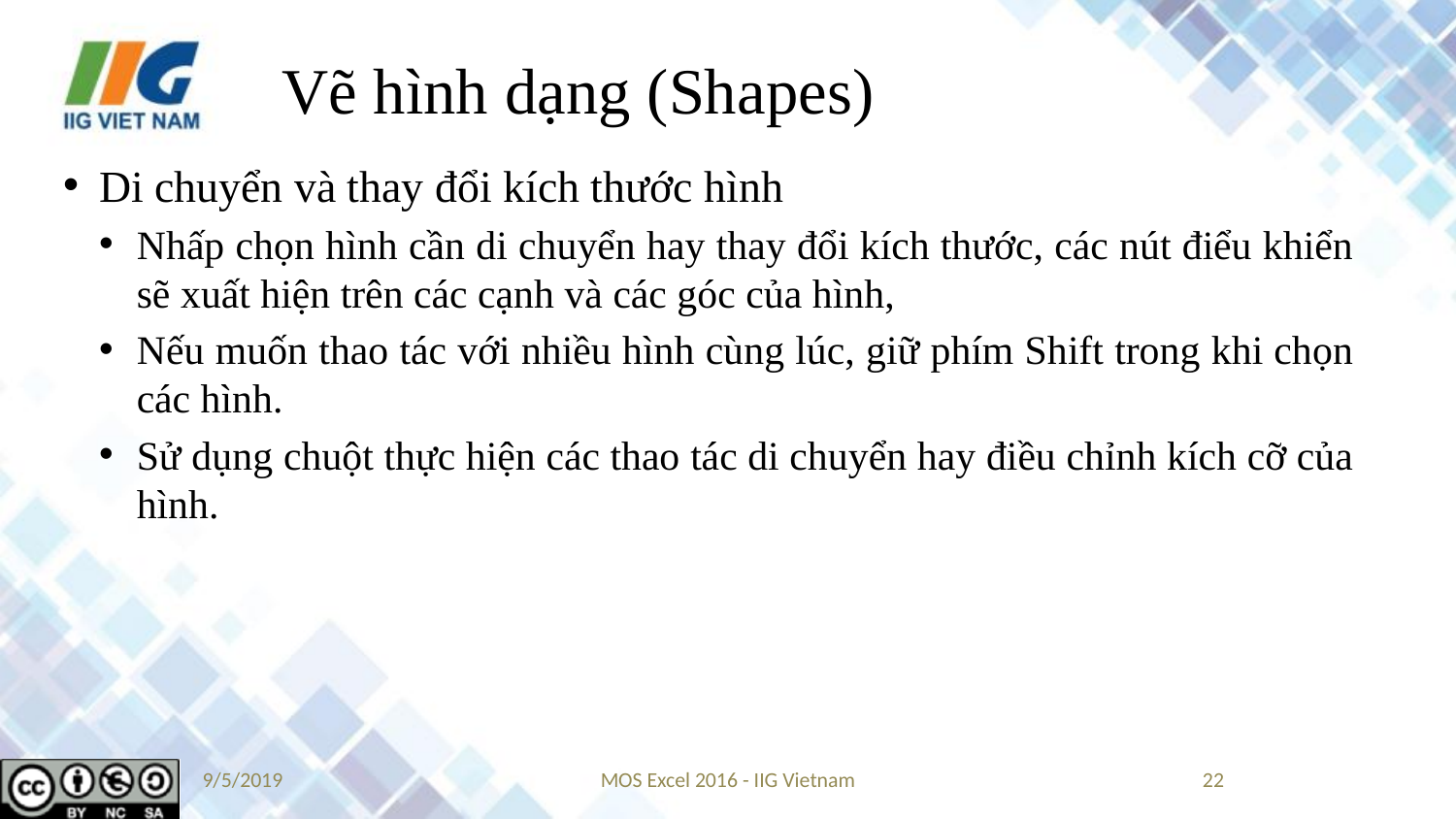

# Vẽ hình dạng (Shapes)
Di chuyển và thay đổi kích thước hình
Nhấp chọn hình cần di chuyển hay thay đổi kích thước, các nút điểu khiển sẽ xuất hiện trên các cạnh và các góc của hình,
Nếu muốn thao tác với nhiều hình cùng lúc, giữ phím Shift trong khi chọn các hình.
Sử dụng chuột thực hiện các thao tác di chuyển hay điều chỉnh kích cỡ của hình.
9/5/2019
MOS Excel 2016 - IIG Vietnam
22